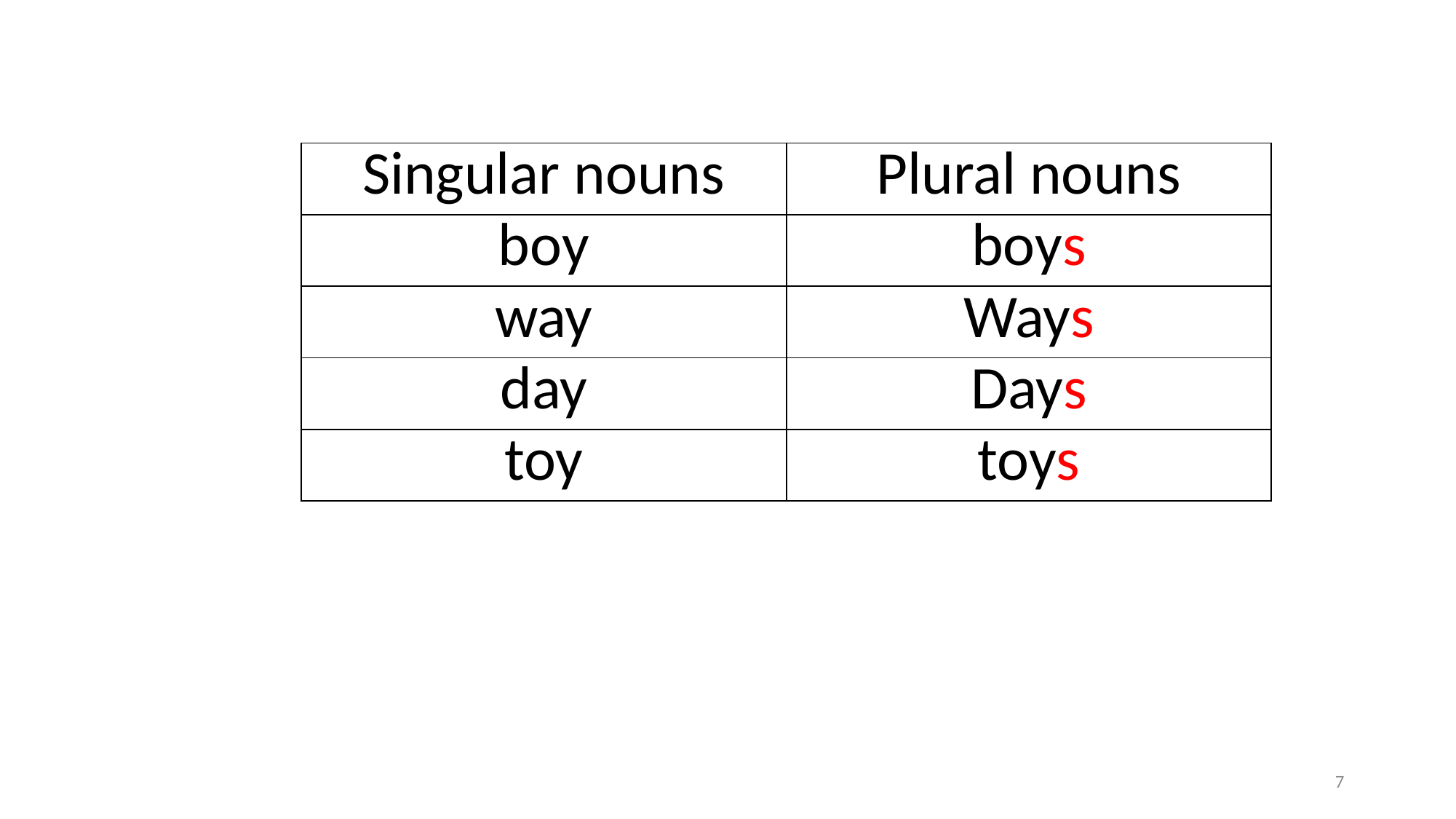

| Singular nouns | Plural nouns |
| --- | --- |
| boy | boys |
| way | Ways |
| day | Days |
| toy | toys |
7